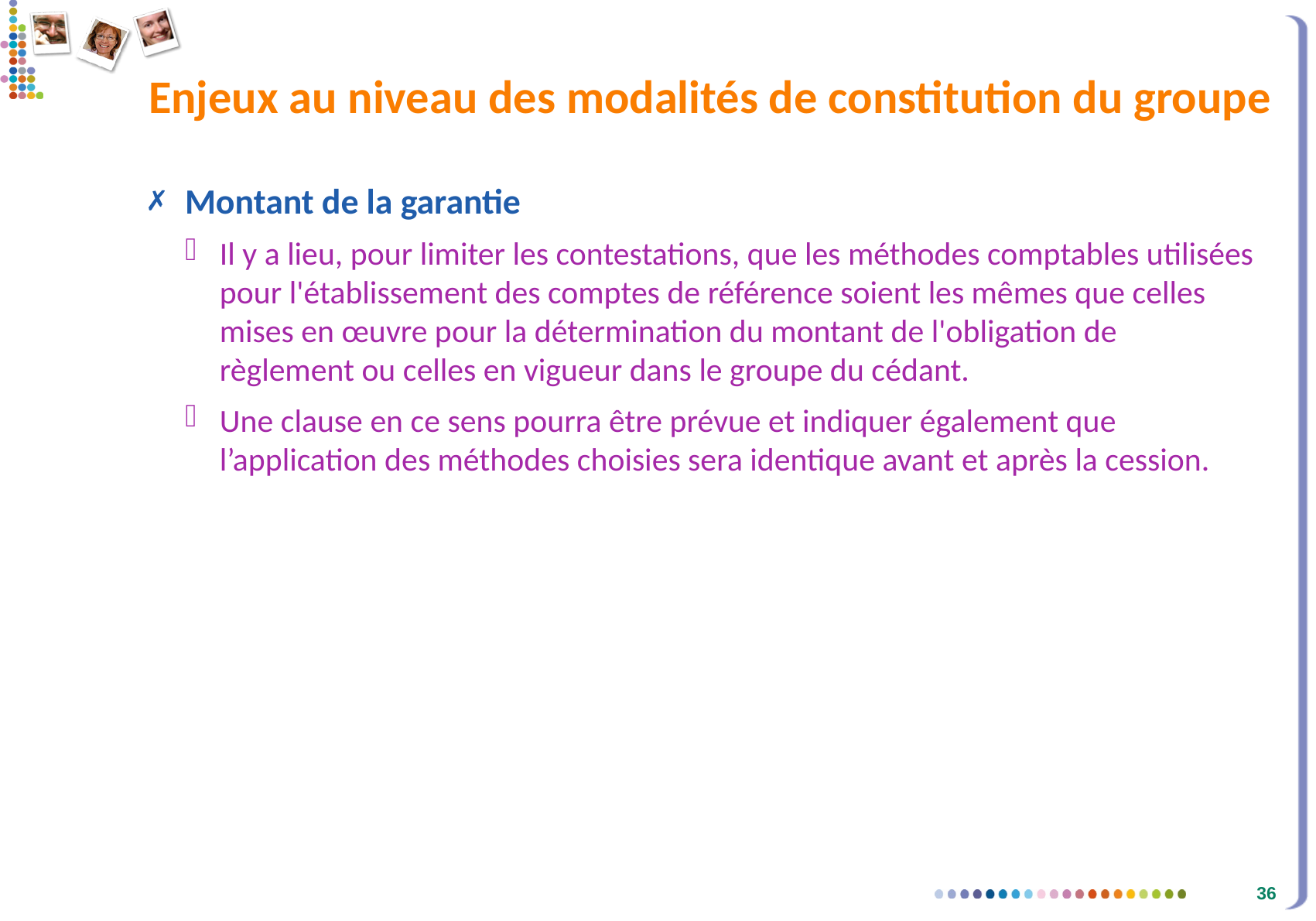

# Enjeux au niveau des modalités de constitution du groupe
Montant de la garantie
Il y a lieu, pour limiter les contestations, que les méthodes comptables utilisées pour l'établissement des comptes de référence soient les mêmes que celles mises en œuvre pour la détermination du montant de l'obligation de règlement ou celles en vigueur dans le groupe du cédant.
Une clause en ce sens pourra être prévue et indiquer également que l’application des méthodes choisies sera identique avant et après la cession.